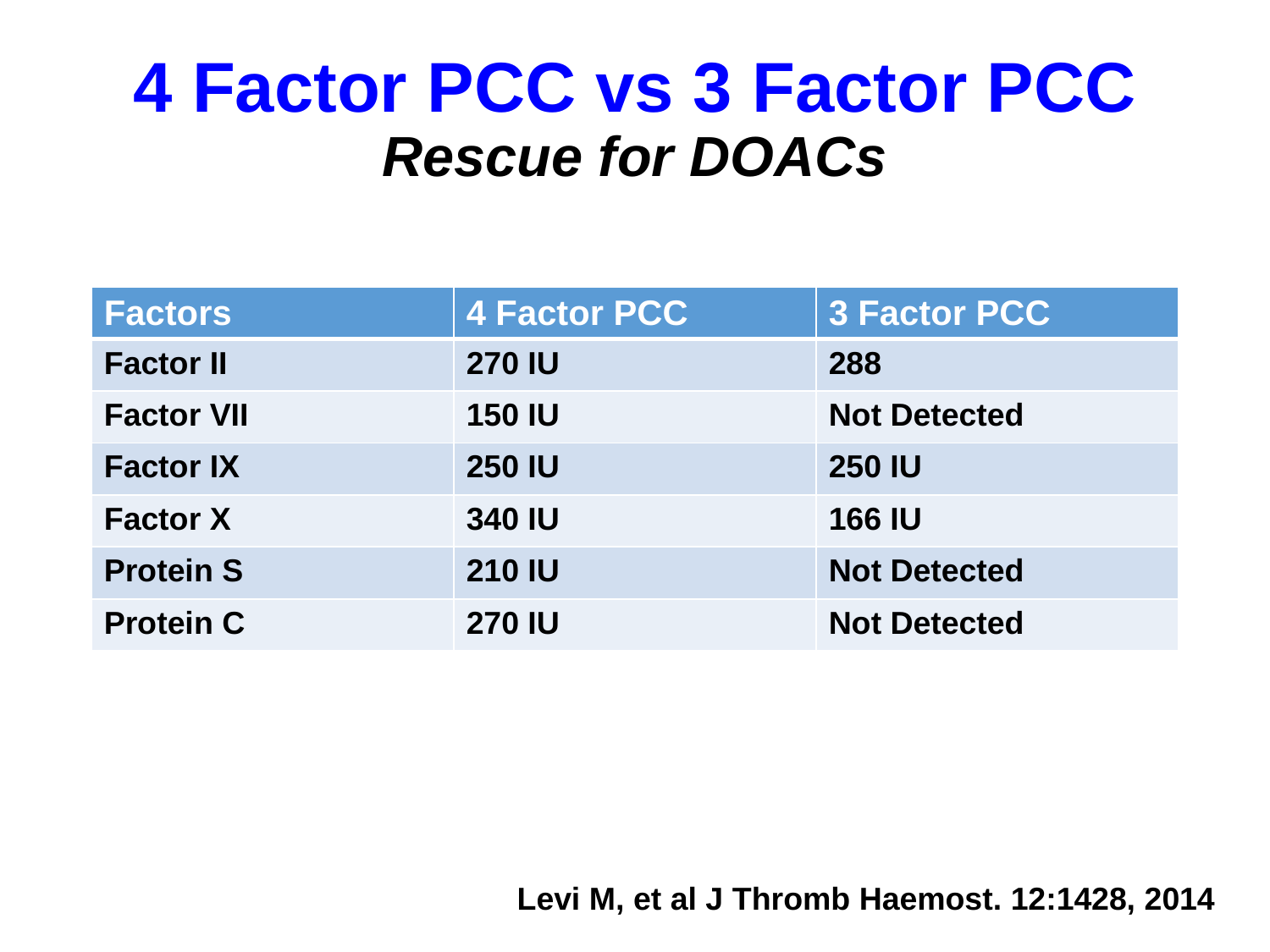

# 4 Factor PCC vs 3 Factor PCC Rescue for DOACs
| Factors | 4 Factor PCC | 3 Factor PCC |
| --- | --- | --- |
| Factor II | 270 IU | 288 |
| Factor VII | 150 IU | Not Detected |
| Factor IX | 250 IU | 250 IU |
| Factor X | 340 IU | 166 IU |
| Protein S | 210 IU | Not Detected |
| Protein C | 270 IU | Not Detected |
Levi M, et al J Thromb Haemost. 12:1428, 2014